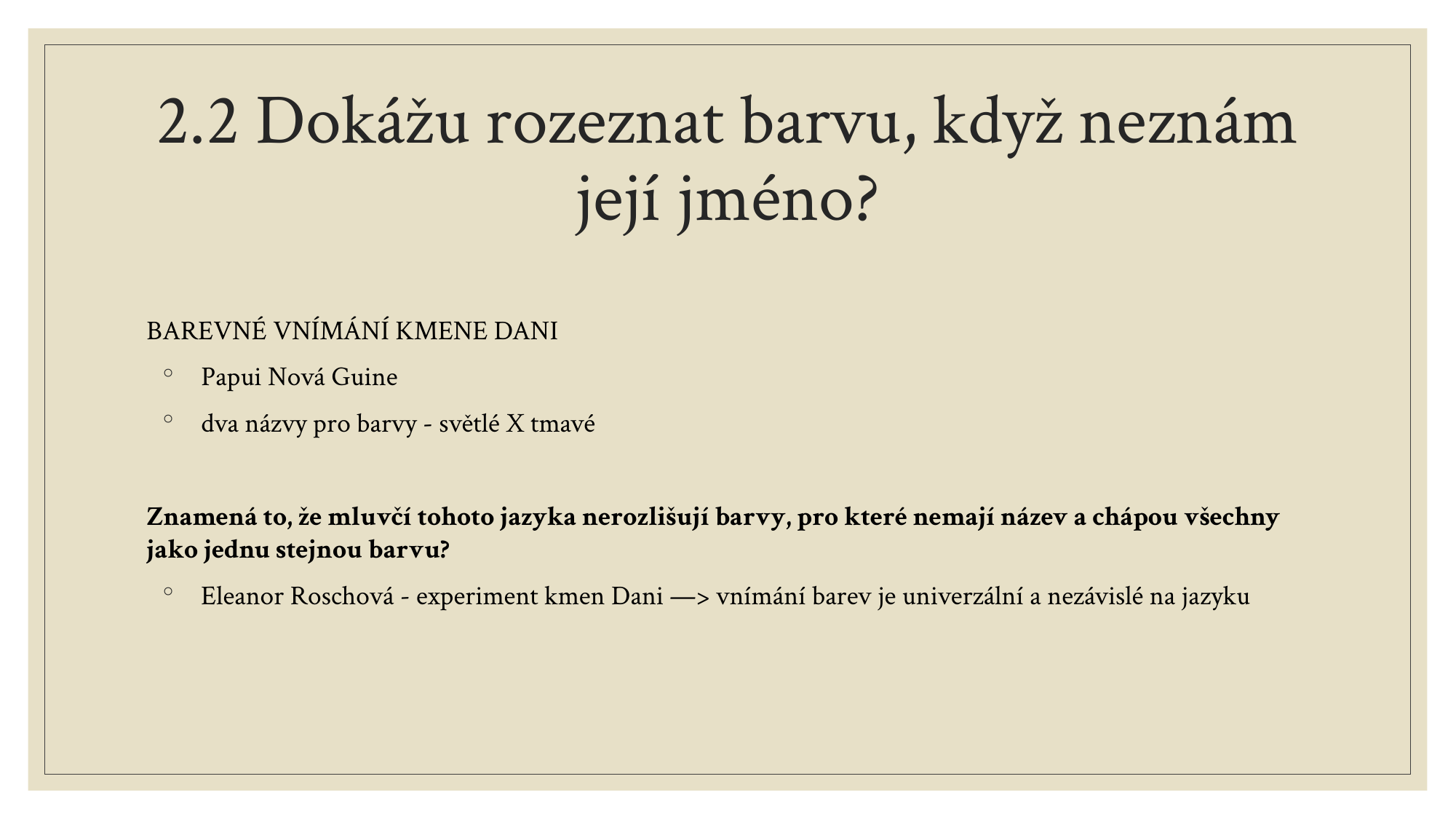

# 2.2 Dokážu rozeznat barvu, když neznám její jméno?
BAREVNÉ VNÍMÁNÍ KMENE DANI
Papui Nová Guine
dva názvy pro barvy - světlé X tmavé

Znamená to, že mluvčí tohoto jazyka nerozlišují barvy, pro které nemají název a chápou všechny jako jednu stejnou barvu?
Eleanor Roschová - experiment kmen Dani —> vnímání barev je univerzální a nezávislé na jazyku